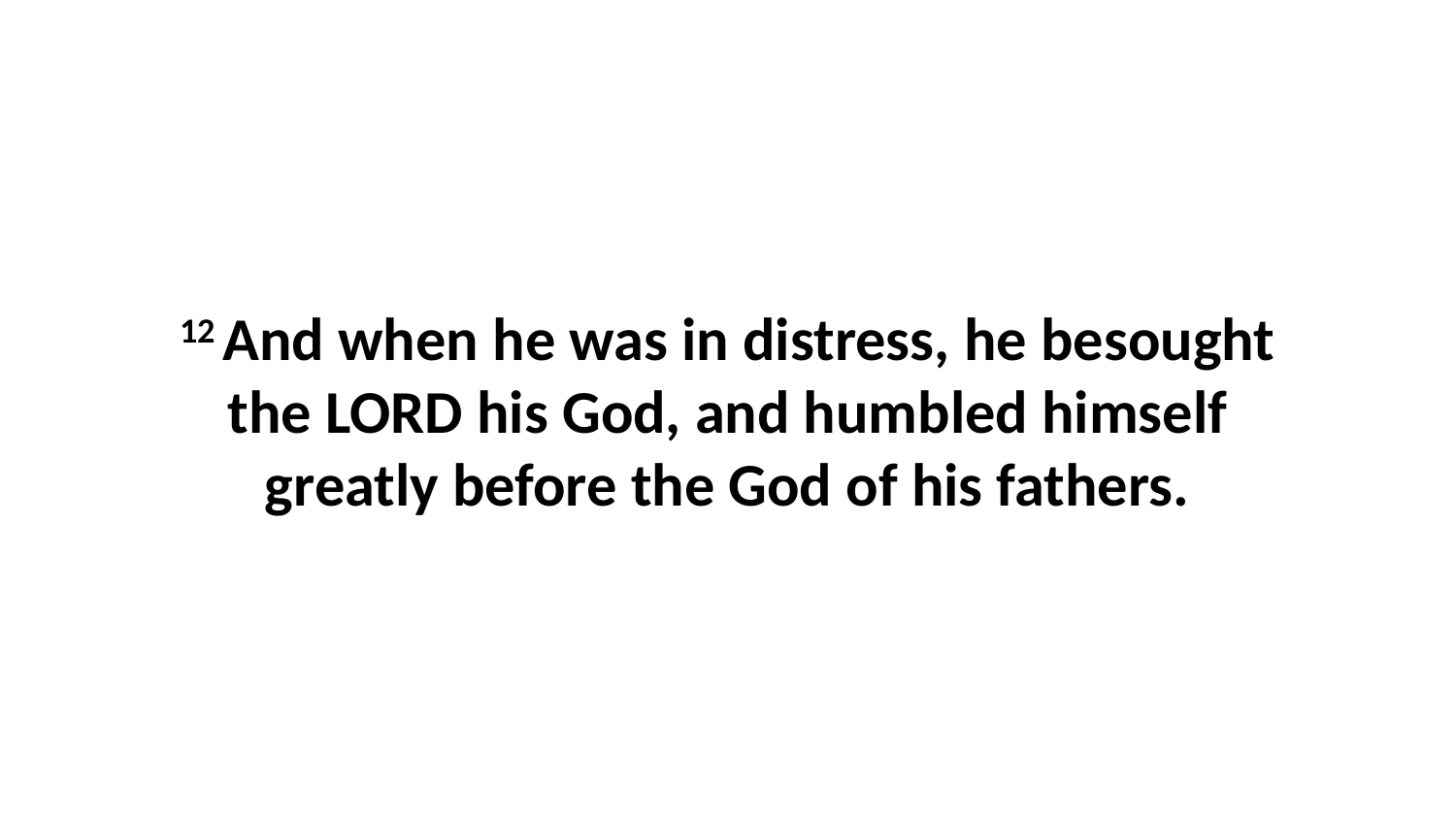

12 And when he was in distress, he besought the LORD his God, and humbled himself greatly before the God of his fathers.